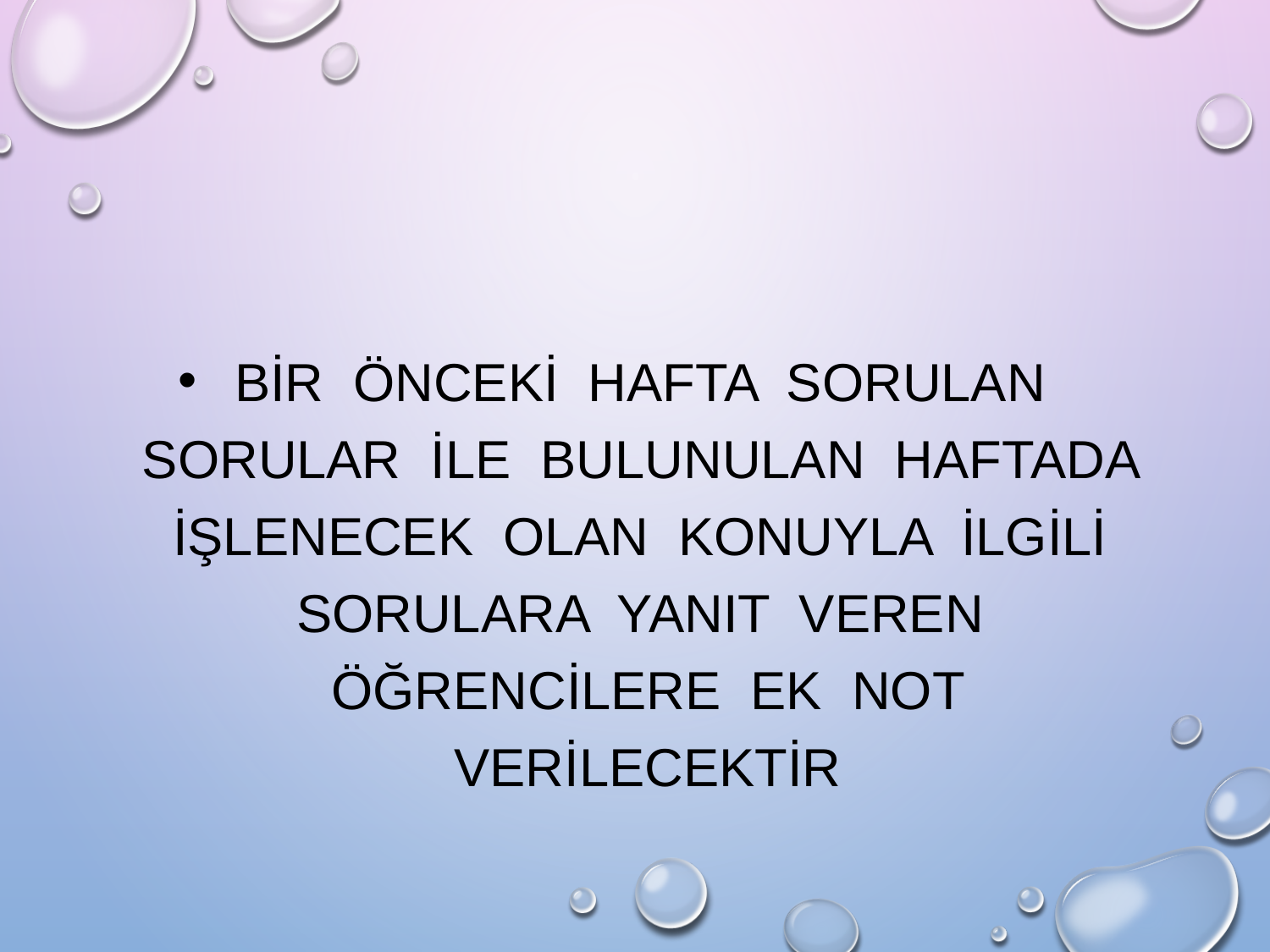

BİR  ÖNCEKİ  HAFTA  SORULAN  SORULAR  İLE  BULUNULAN  HAFTADA  İŞLENECEK  OLAN  KONUYLA  İLGİLİ  SORULARA  YANIT  VEREN  ÖĞRENCİLERE  EK  NOT VERİLECEKTİR